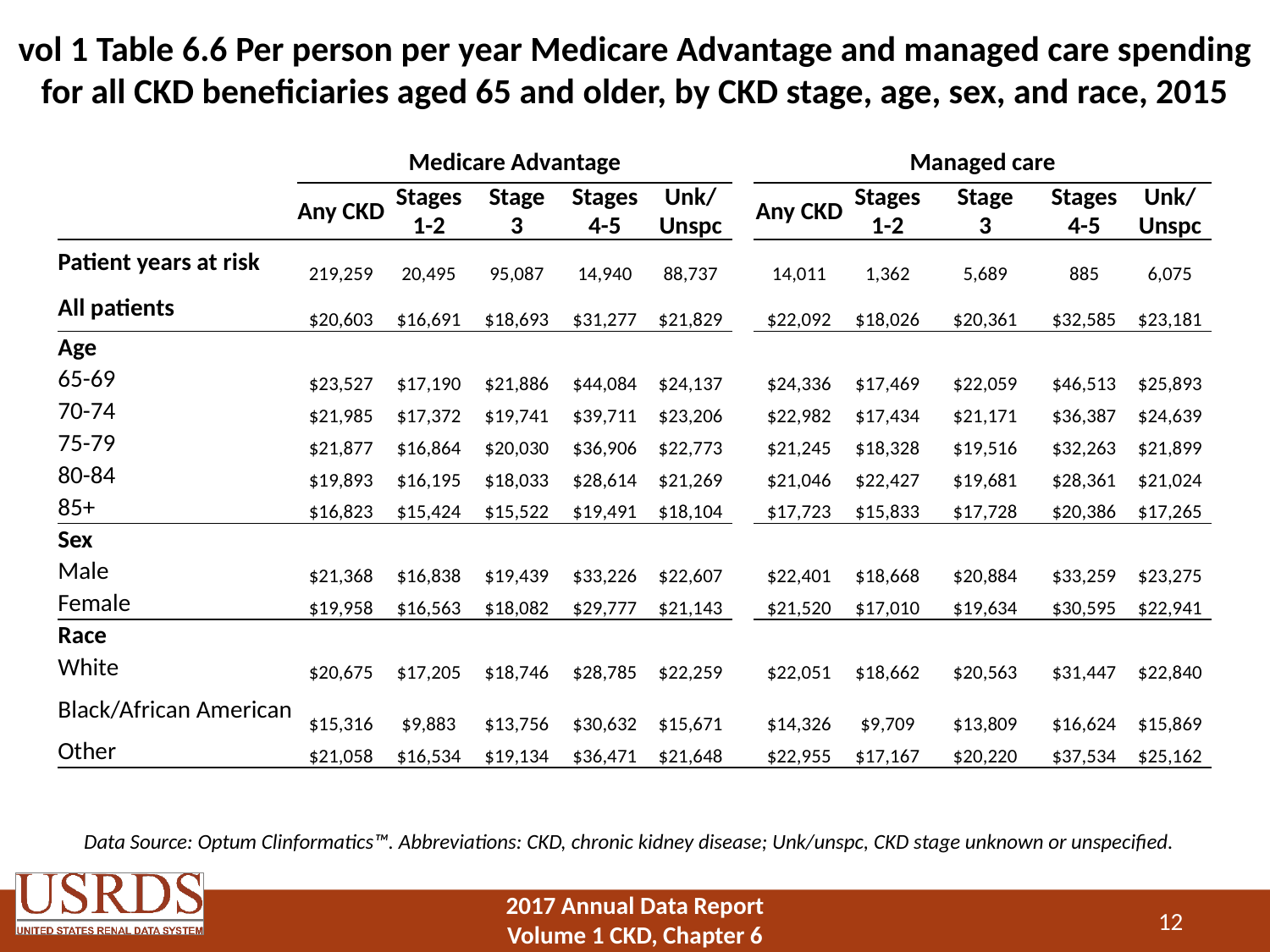

# vol 1 Table 6.6 Per person per year Medicare Advantage and managed care spending for all CKD beneficiaries aged 65 and older, by CKD stage, age, sex, and race, 2015
|  | Medicare Advantage |  |  |  |  |  | Managed care |  |  |  |  |
| --- | --- | --- | --- | --- | --- | --- | --- | --- | --- | --- | --- |
|  | Any CKD | Stages 1-2 | Stage 3 | Stages 4-5 | Unk/ Unspc |  | Any CKD | Stages 1-2 | Stage 3 | Stages 4-5 | Unk/ Unspc |
| Patient years at risk | 219,259 | 20,495 | 95,087 | 14,940 | 88,737 |  | 14,011 | 1,362 | 5,689 | 885 | 6,075 |
| All patients | $20,603 | $16,691 | $18,693 | $31,277 | $21,829 |  | $22,092 | $18,026 | $20,361 | $32,585 | $23,181 |
| Age |  |  |  |  |  |  |  |  |  |  |  |
| 65-69 | $23,527 | $17,190 | $21,886 | $44,084 | $24,137 |  | $24,336 | $17,469 | $22,059 | $46,513 | $25,893 |
| 70-74 | $21,985 | $17,372 | $19,741 | $39,711 | $23,206 |  | $22,982 | $17,434 | $21,171 | $36,387 | $24,639 |
| 75-79 | $21,877 | $16,864 | $20,030 | $36,906 | $22,773 |  | $21,245 | $18,328 | $19,516 | $32,263 | $21,899 |
| 80-84 | $19,893 | $16,195 | $18,033 | $28,614 | $21,269 |  | $21,046 | $22,427 | $19,681 | $28,361 | $21,024 |
| 85+ | $16,823 | $15,424 | $15,522 | $19,491 | $18,104 |  | $17,723 | $15,833 | $17,728 | $20,386 | $17,265 |
| Sex |  |  |  |  |  |  |  |  |  |  |  |
| Male | $21,368 | $16,838 | $19,439 | $33,226 | $22,607 |  | $22,401 | $18,668 | $20,884 | $33,259 | $23,275 |
| Female | $19,958 | $16,563 | $18,082 | $29,777 | $21,143 |  | $21,520 | $17,010 | $19,634 | $30,595 | $22,941 |
| Race |  |  |  |  |  |  |  |  |  |  |  |
| White | $20,675 | $17,205 | $18,746 | $28,785 | $22,259 |  | $22,051 | $18,662 | $20,563 | $31,447 | $22,840 |
| Black/African American | $15,316 | $9,883 | $13,756 | $30,632 | $15,671 |  | $14,326 | $9,709 | $13,809 | $16,624 | $15,869 |
| Other | $21,058 | $16,534 | $19,134 | $36,471 | $21,648 |  | $22,955 | $17,167 | $20,220 | $37,534 | $25,162 |
Data Source: Optum Clinformatics™. Abbreviations: CKD, chronic kidney disease; Unk/unspc, CKD stage unknown or unspecified.
12